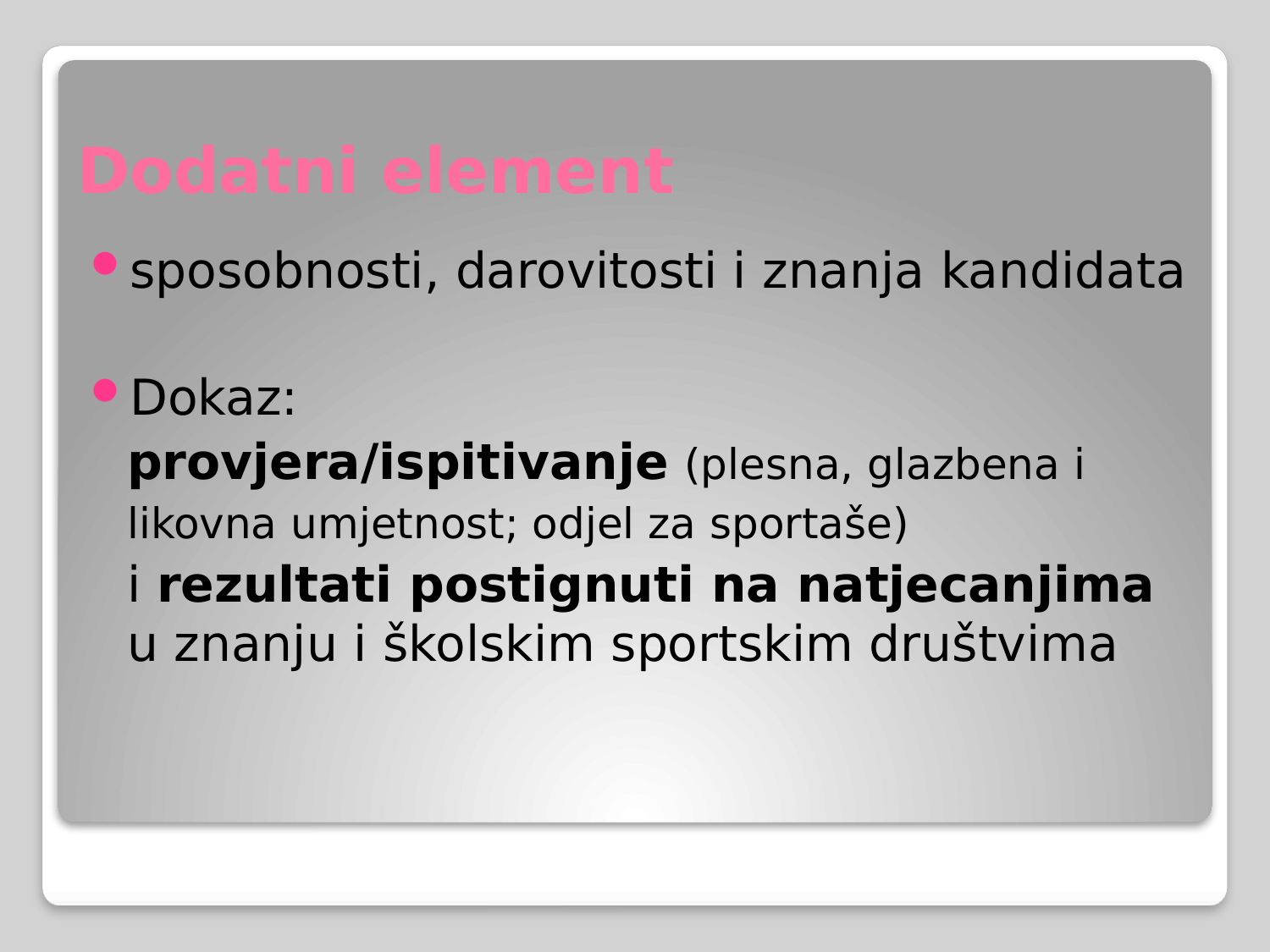

# Dodatni element
sposobnosti, darovitosti i znanja kandidata

Dokaz:
	provjera/ispitivanje (plesna, glazbena i likovna umjetnost; odjel za sportaše)
	i rezultati postignuti na natjecanjima u znanju i školskim sportskim društvima